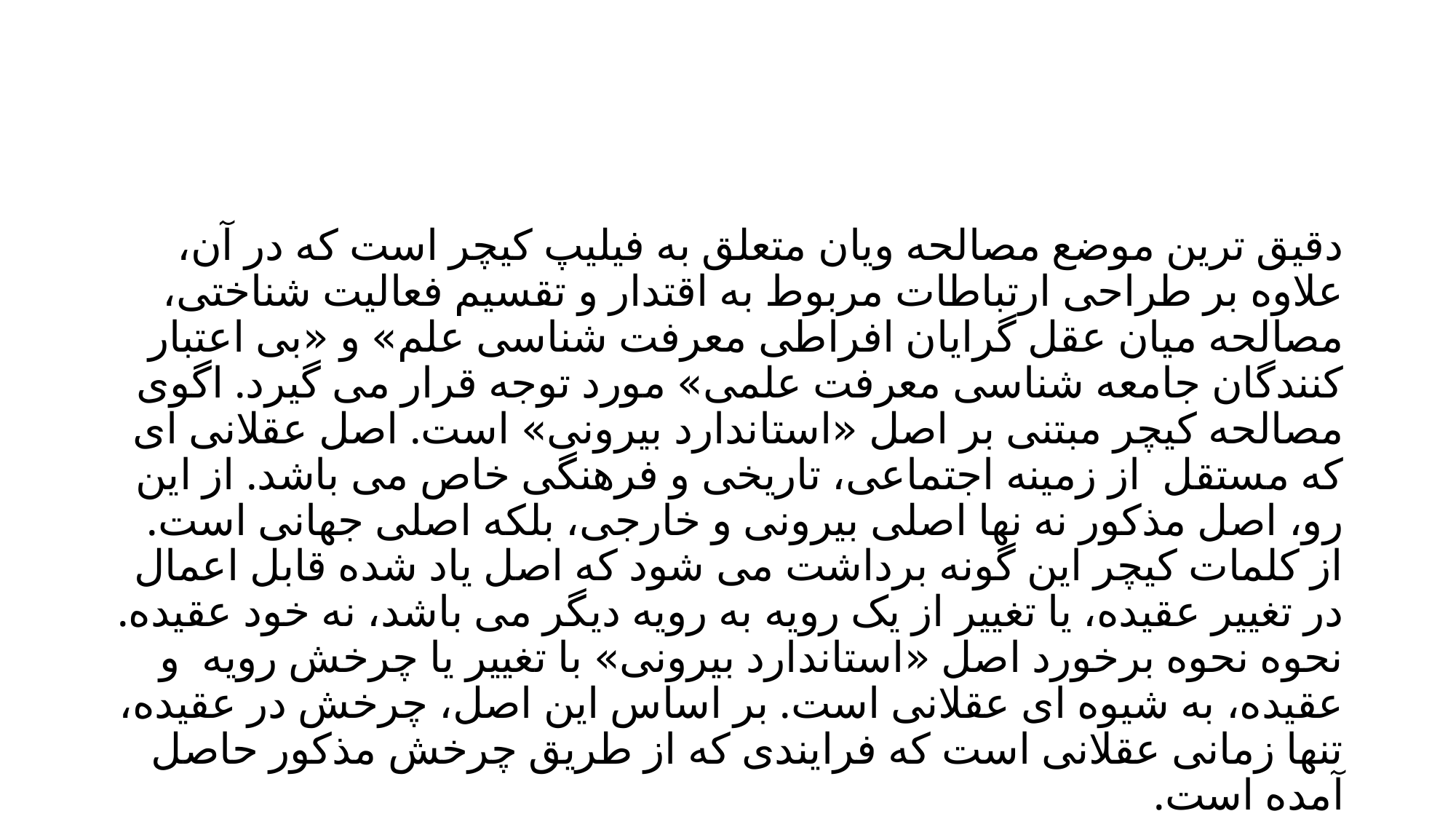

#
دقیق ترین موضع مصالحه ویان متعلق به فیلیپ کیچر است که در آن، علاوه بر طراحی ارتباطات مربوط به اقتدار و تقسیم فعالیت شناختی، مصالحه میان عقل گرایان افراطی معرفت شناسی علم» و «بی اعتبار کنندگان جامعه شناسی معرفت علمی» مورد توجه قرار می گیرد. اگوی مصالحه کیچر مبتنی بر اصل «استاندارد بیرونی» است. اصل عقلانی ای که مستقل  از زمینه اجتماعی، تاریخی و فرهنگی خاص می باشد. از این رو، اصل مذکور نه نها اصلی بیرونی و خارجی، بلکه اصلی جهانی است. از کلمات کیچر این گونه برداشت می شود که اصل یاد شده قابل اعمال در تغییر عقیده، یا تغییر از یک رویه به رویه دیگر می باشد، نه خود عقیده. نحوه نحوه برخورد اصل «استاندارد بیرونی» با تغییر یا چرخش رویه  و عقیده، به شیوه ای عقلانی است. بر اساس این اصل، چرخش در عقیده، تنها زمانی عقلانی است که فرایندی که از طریق چرخش مذکور حاصل آمده است.